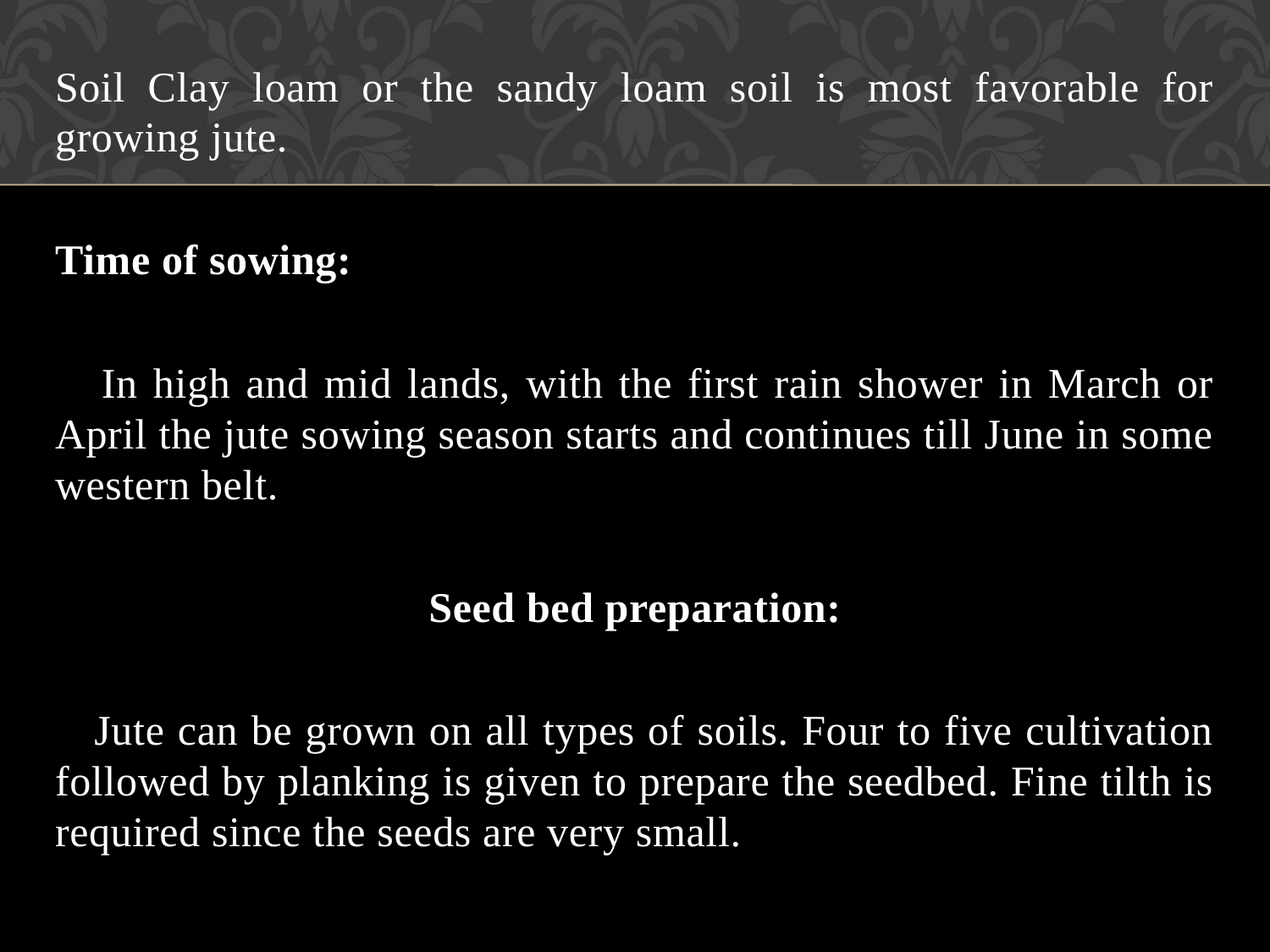

Soil Clay loam or the sandy loam soil is most favorable for growing jute.

Time of sowing:

   In high and mid lands, with the first rain shower in March or April the jute sowing season starts and continues till June in some western belt.

Seed bed preparation:

   Jute can be grown on all types of soils. Four to five cultivation followed by planking is given to prepare the seedbed. Fine tilth is required since the seeds are very small.